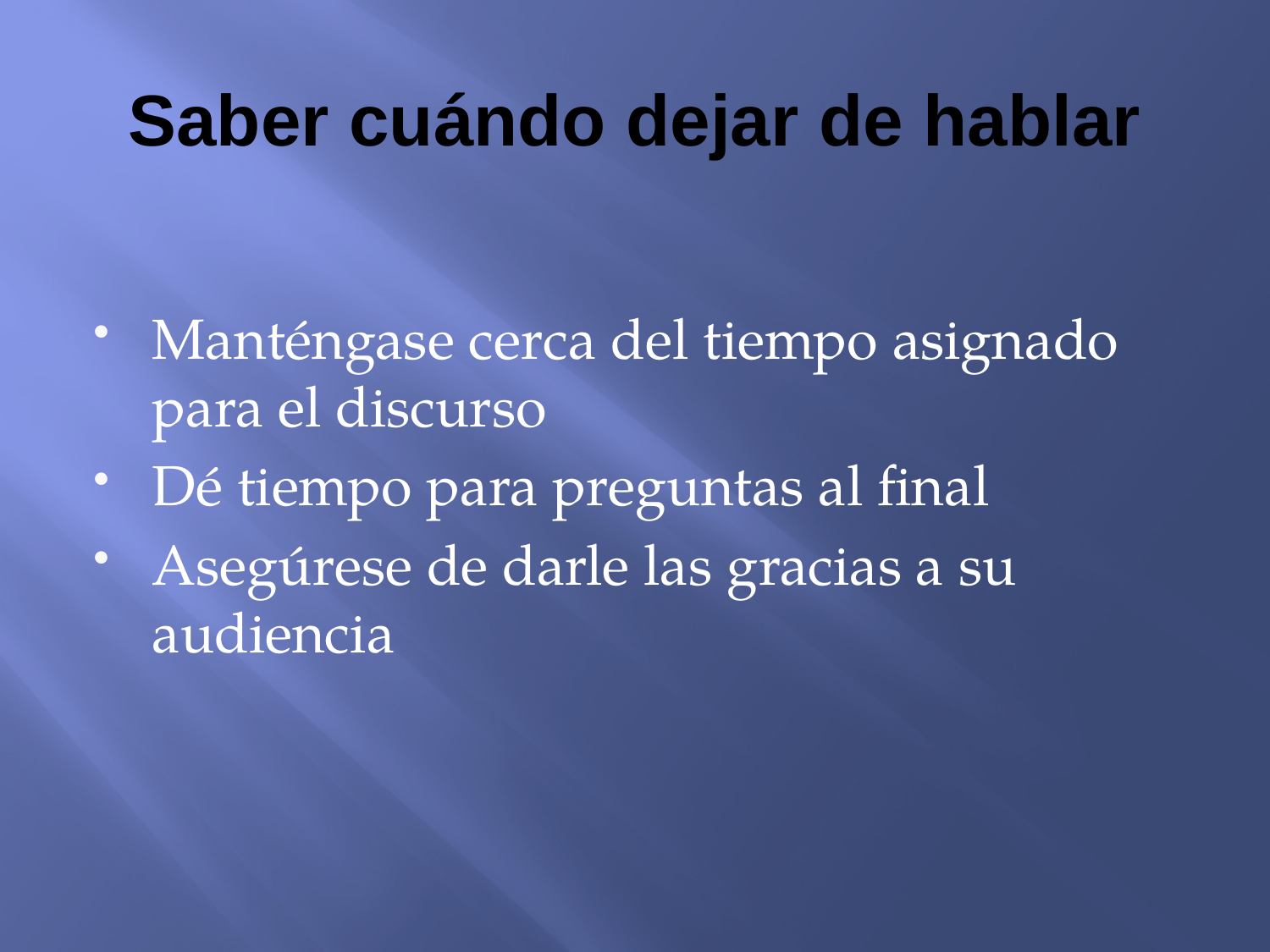

# Saber cuándo dejar de hablar
Manténgase cerca del tiempo asignado para el discurso
Dé tiempo para preguntas al final
Asegúrese de darle las gracias a su audiencia